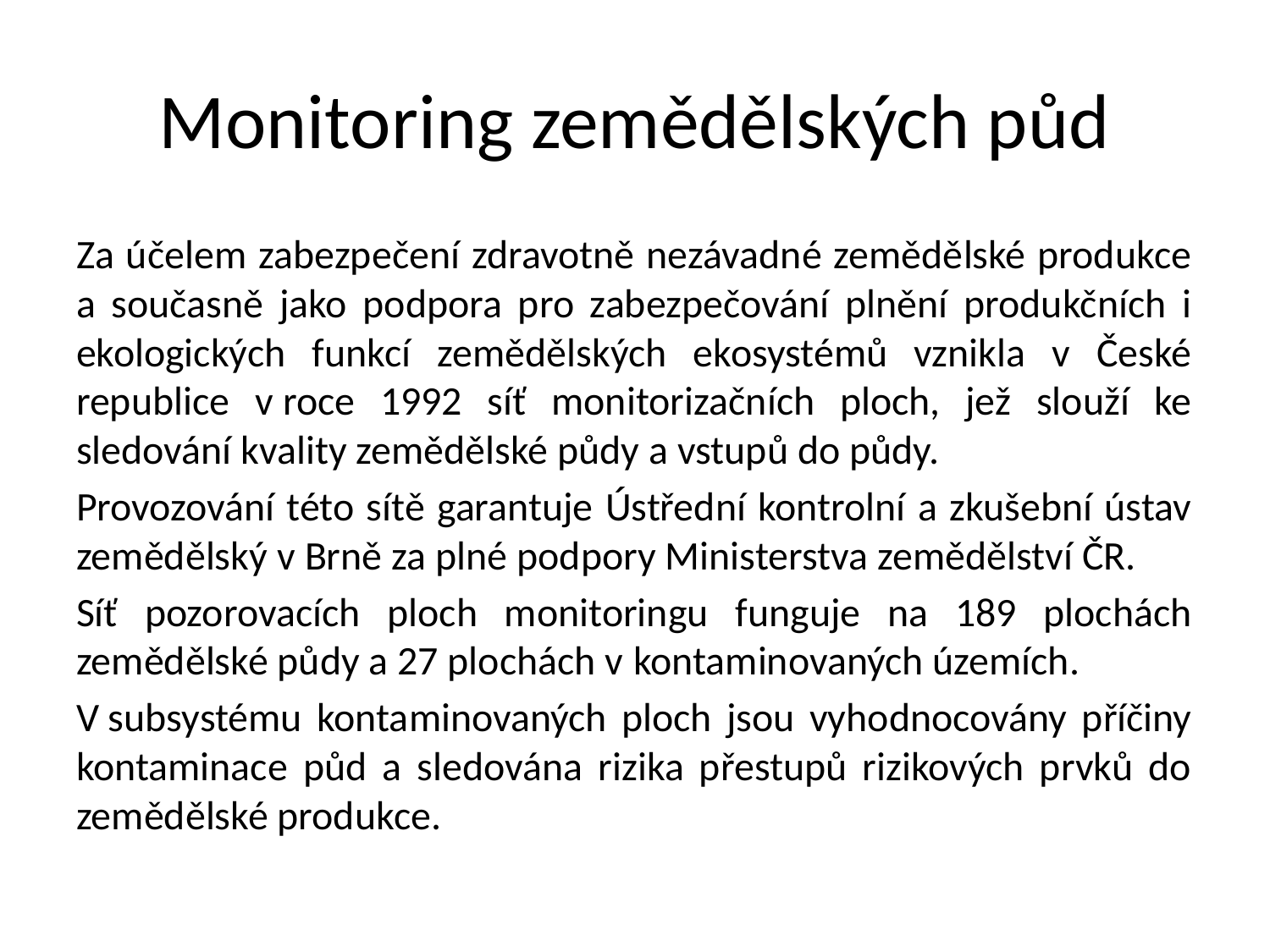

# Monitoring zemědělských půd
Za účelem zabezpečení zdravotně nezávadné zemědělské produkce a současně jako podpora pro zabezpečování plnění produkčních i ekologických funkcí zemědělských ekosystémů vznikla v České republice v roce 1992 síť monitorizačních ploch, jež slouží ke sledování kvality zemědělské půdy a vstupů do půdy.
Provozování této sítě garantuje Ústřední kontrolní a zkušební ústav zemědělský v Brně za plné podpory Ministerstva zemědělství ČR.
Síť pozorovacích ploch monitoringu funguje na 189 plochách zemědělské půdy a 27 plochách v kontaminovaných územích.
V subsystému kontaminovaných ploch jsou vyhodnocovány příčiny kontaminace půd a sledována rizika přestupů rizikových prvků do zemědělské produkce.